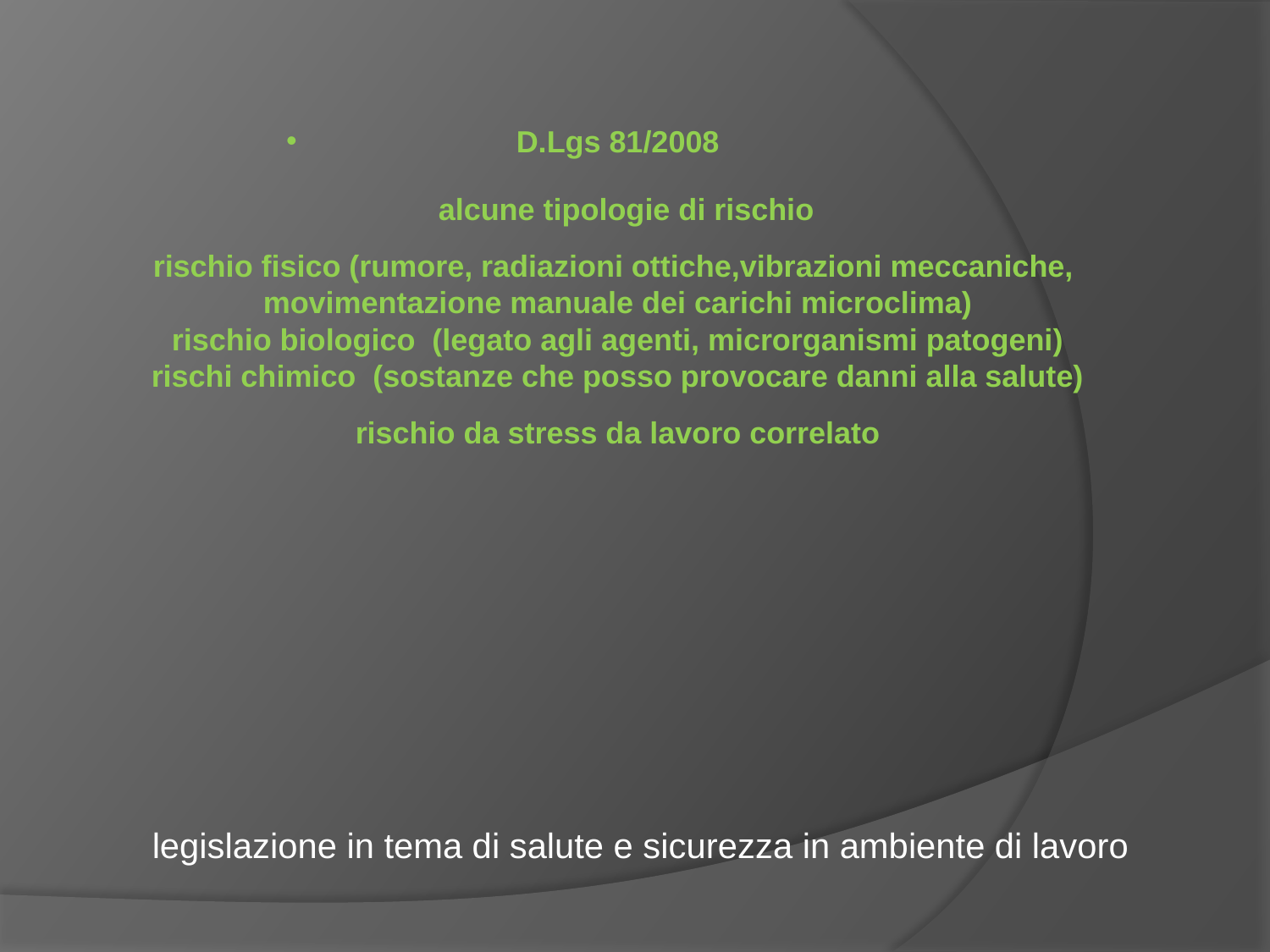

# D.Lgs 81/2008 alcune tipologie di rischio rischio fisico (rumore, radiazioni ottiche,vibrazioni meccaniche,  movimentazione manuale dei carichi microclima) rischio biologico  (legato agli agenti, microrganismi patogeni) rischi chimico  (sostanze che posso provocare danni alla salute) rischio da stress da lavoro correlato
legislazione in tema di salute e sicurezza in ambiente di lavoro